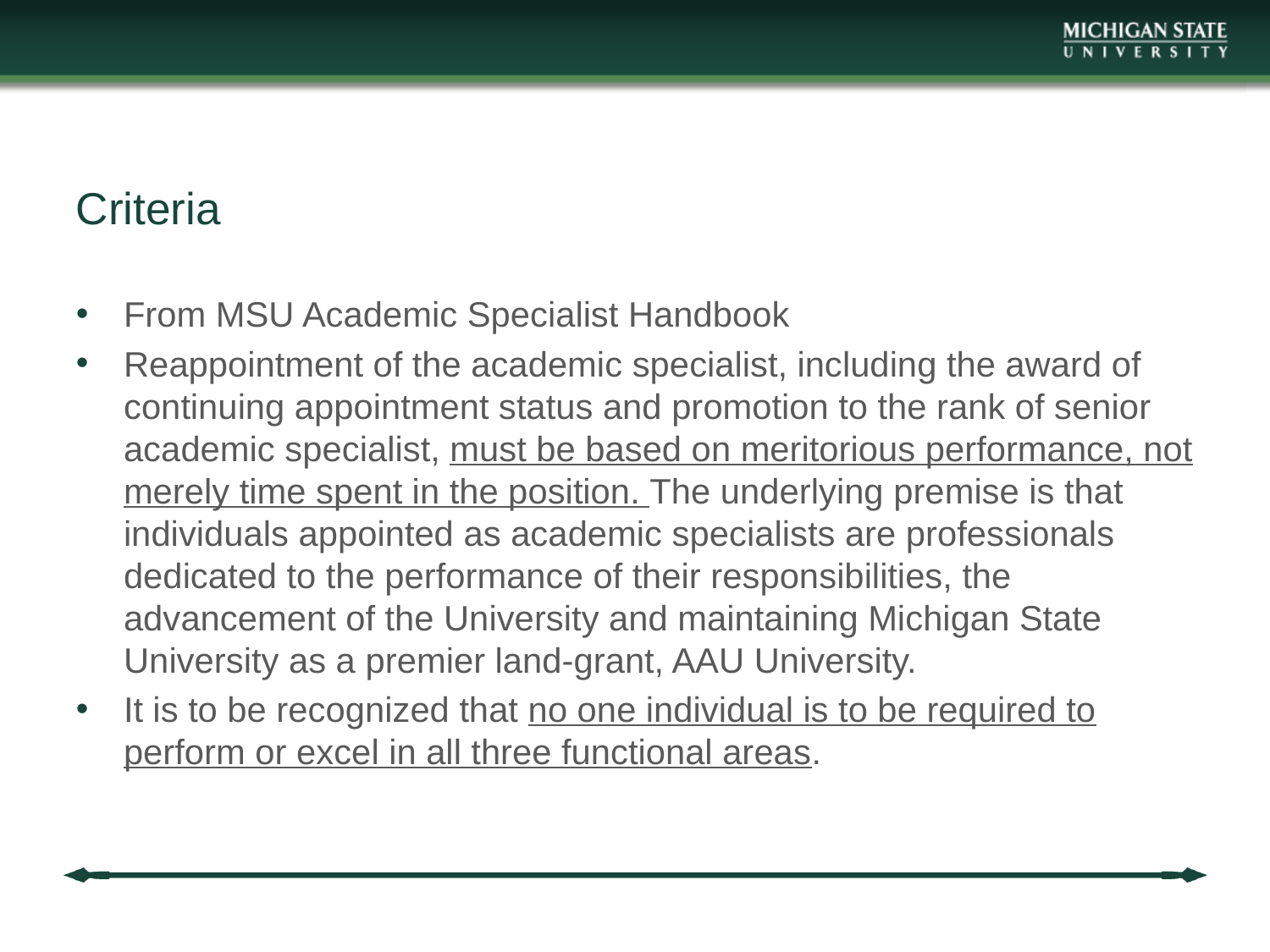

# Criteria
From MSU Academic Specialist Handbook
Reappointment of the academic specialist, including the award of continuing appointment status and promotion to the rank of senior academic specialist, must be based on meritorious performance, not merely time spent in the position. The underlying premise is that individuals appointed as academic specialists are professionals dedicated to the performance of their responsibilities, the advancement of the University and maintaining Michigan State University as a premier land-grant, AAU University.
It is to be recognized that no one individual is to be required to perform or excel in all three functional areas.